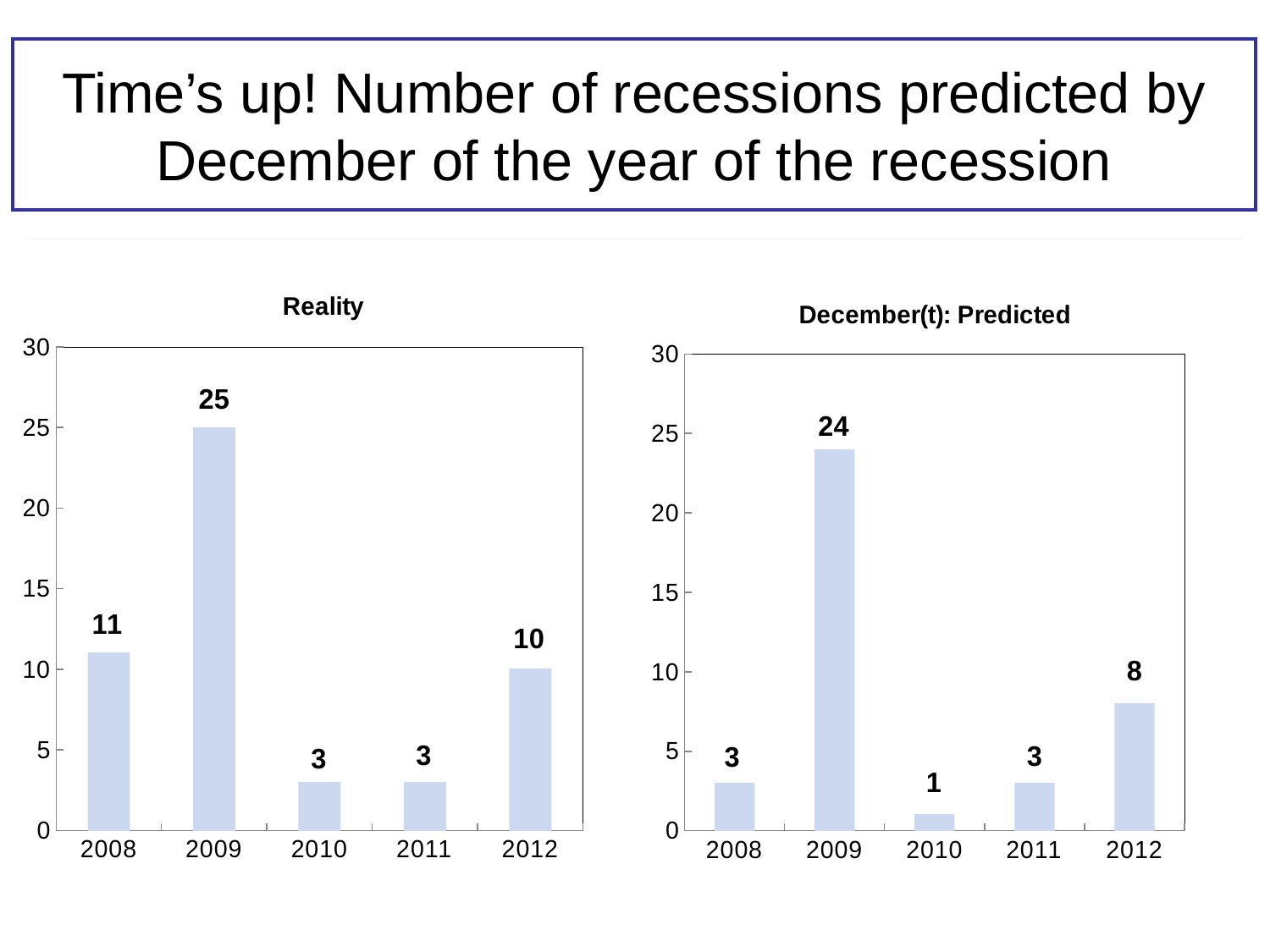

# Time’s up! Number of recessions predicted by December of the year of the recession

### Chart: Reality

| Category |  |
|---|---|
| 2008 | 11.0 |
| 2009 | 25.0 |
| 2010 | 3.0 |
| 2011 | 3.0 |
| 2012 | 10.0 |

### Chart: December(t): Predicted

| Category |  |
|---|---|
| 2008 | 3.0 |
| 2009 | 24.0 |
| 2010 | 1.0 |
| 2011 | 3.0 |
| 2012 | 8.0 |
Part I:
17